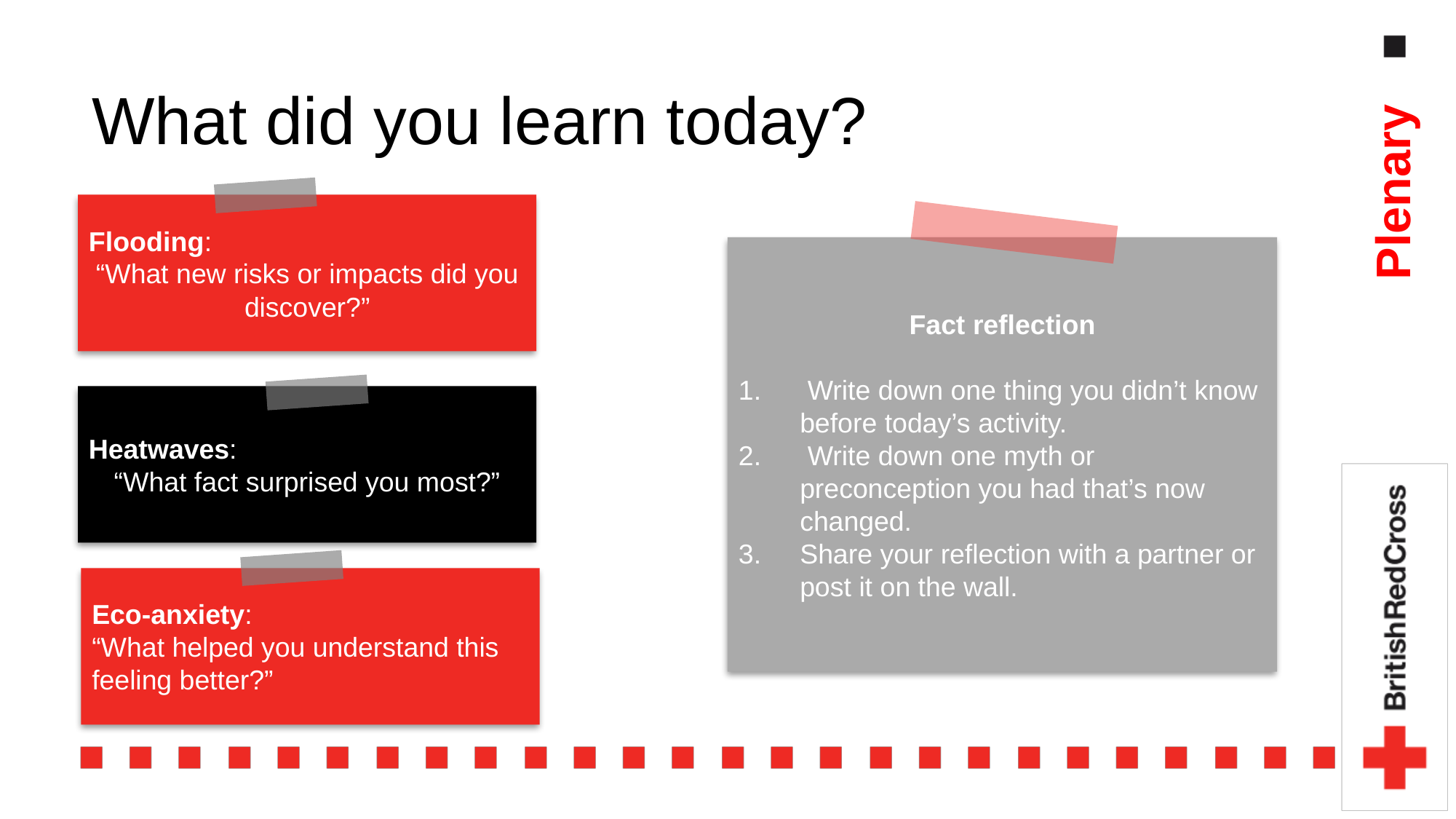

# What did you learn today?
Plenary

Flooding:
“What new risks or impacts did you discover?”

Fact reflection

 Write down one thing you didn’t know before today’s activity.
 Write down one myth or preconception you had that’s now changed.
Share your reflection with a partner or post it on the wall.

Eco-anxiety:
“What helped you understand this feeling better?”

Heatwaves:
“What fact surprised you most?”